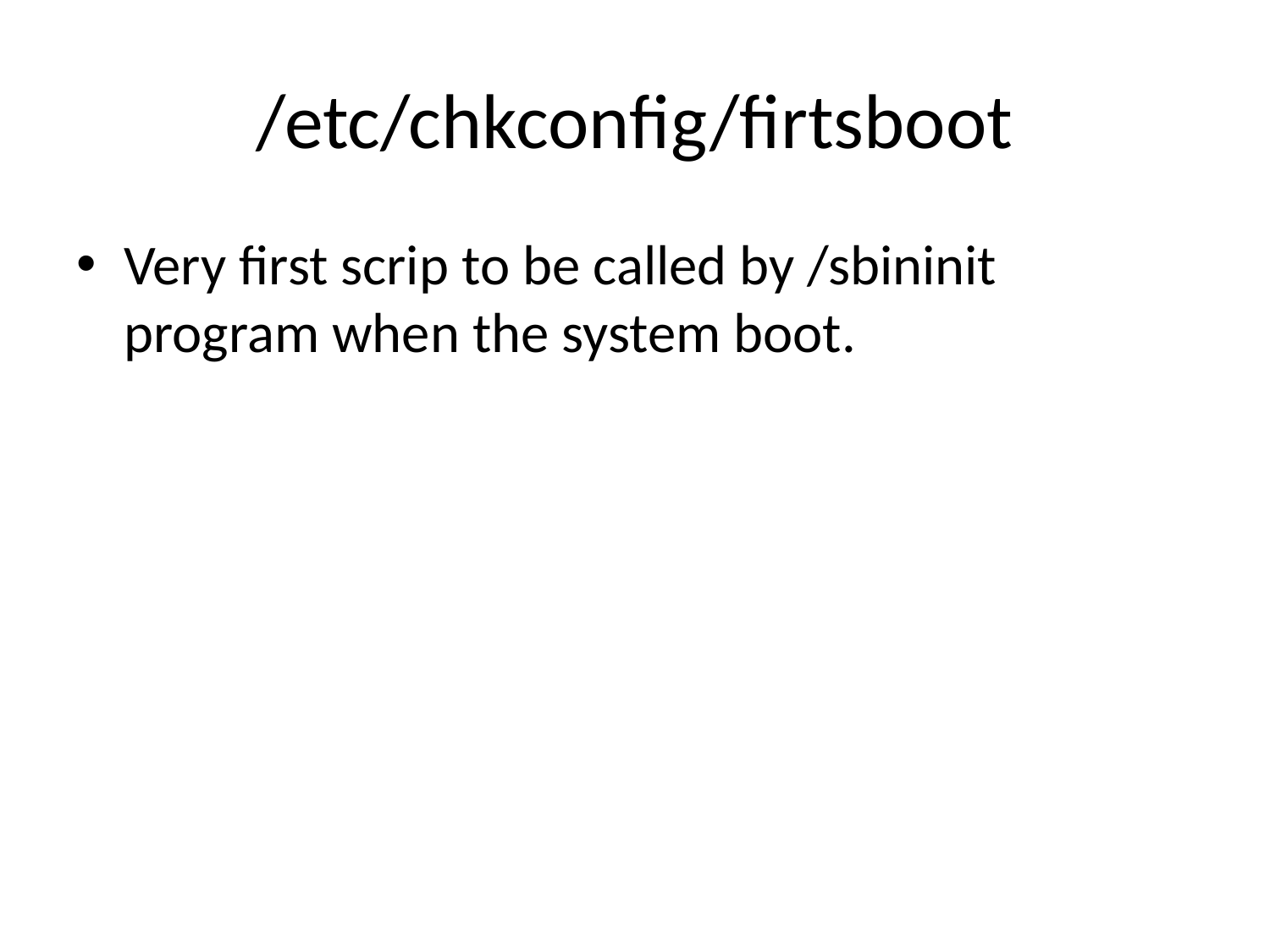

# /etc/chkconfig/firtsboot
Very first scrip to be called by /sbininit program when the system boot.